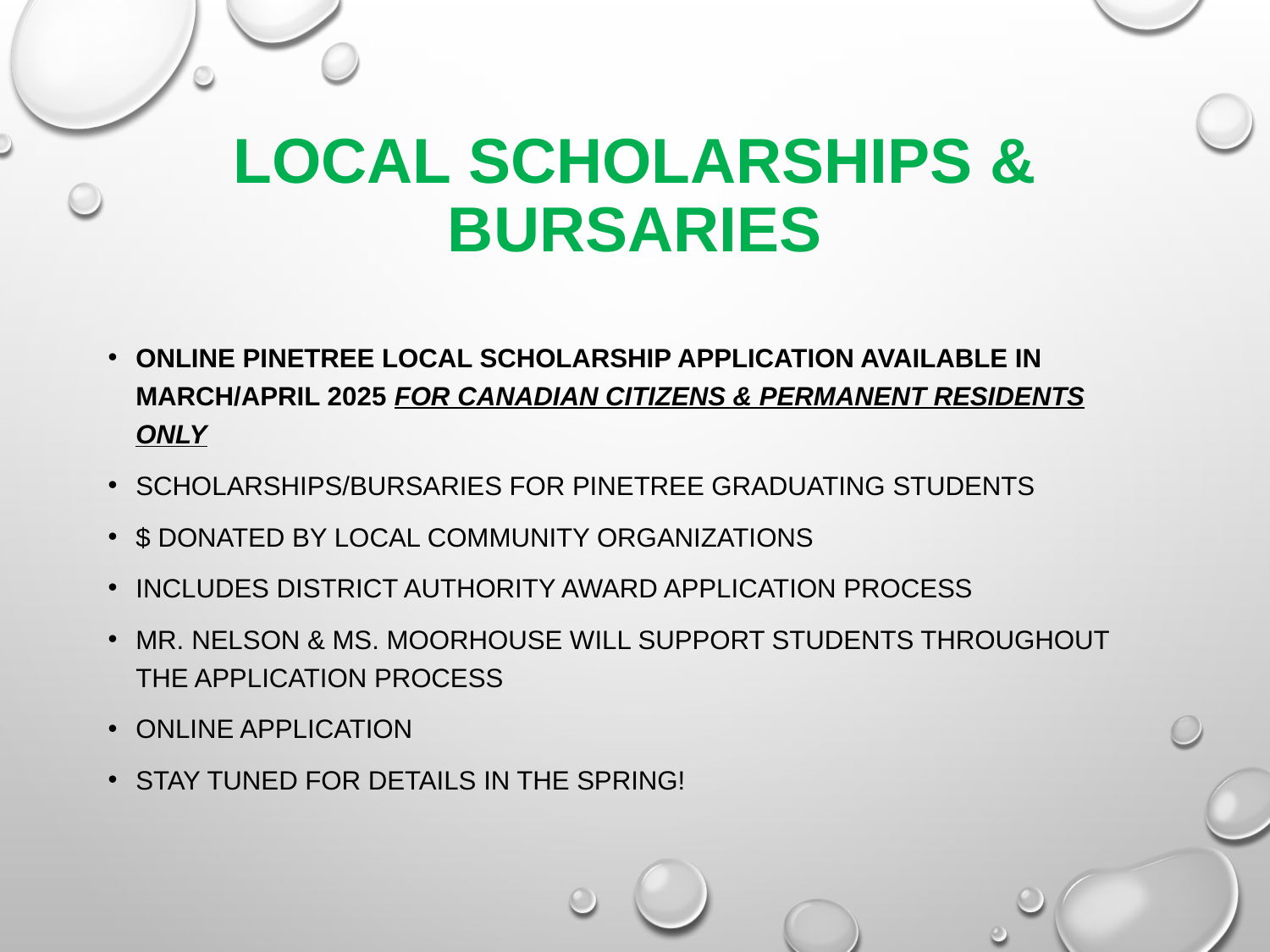

# Local Scholarships & Bursaries
Online Pinetree local Scholarship Application available in March/April 2025 for Canadian Citizens & Permanent residents only
Scholarships/bursaries for Pinetree Graduating Students
$ donated by Local Community organizations
Includes District Authority award application process
Mr. Nelson & Ms. Moorhouse will support students throughout the application process
Online application
Stay tuned for details in the spring!